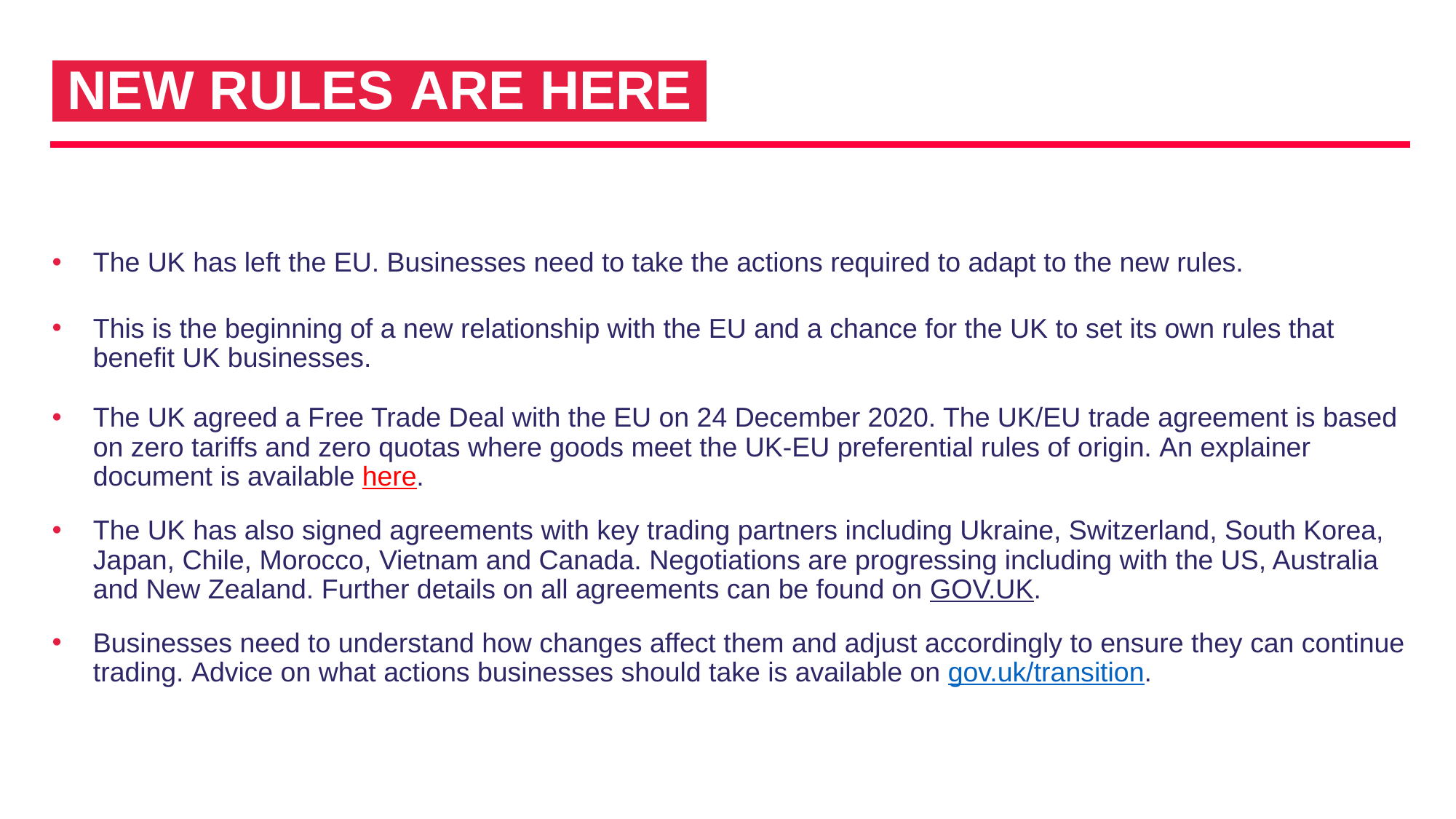

# INEW RULESiARE HEREI

The UK has left the EU. Businesses need to take the actions required to adapt to the new rules.
This is the beginning of a new relationship with the EU and a chance for the UK to set its own rules that benefit UK businesses.
The UK agreed a Free Trade Deal with the EU on 24 December 2020. The UK/EU trade agreement is based on zero tariffs and zero quotas where goods meet the UK-EU preferential rules of origin. An explainer document is available here.
The UK has also signed agreements with key trading partners including Ukraine, Switzerland, South Korea, Japan, Chile, Morocco, Vietnam and Canada. Negotiations are progressing including with the US, Australia and New Zealand. Further details on all agreements can be found on GOV.UK.
Businesses need to understand how changes affect them and adjust accordingly to ensure they can continue trading. Advice on what actions businesses should take is available on gov.uk/transition.